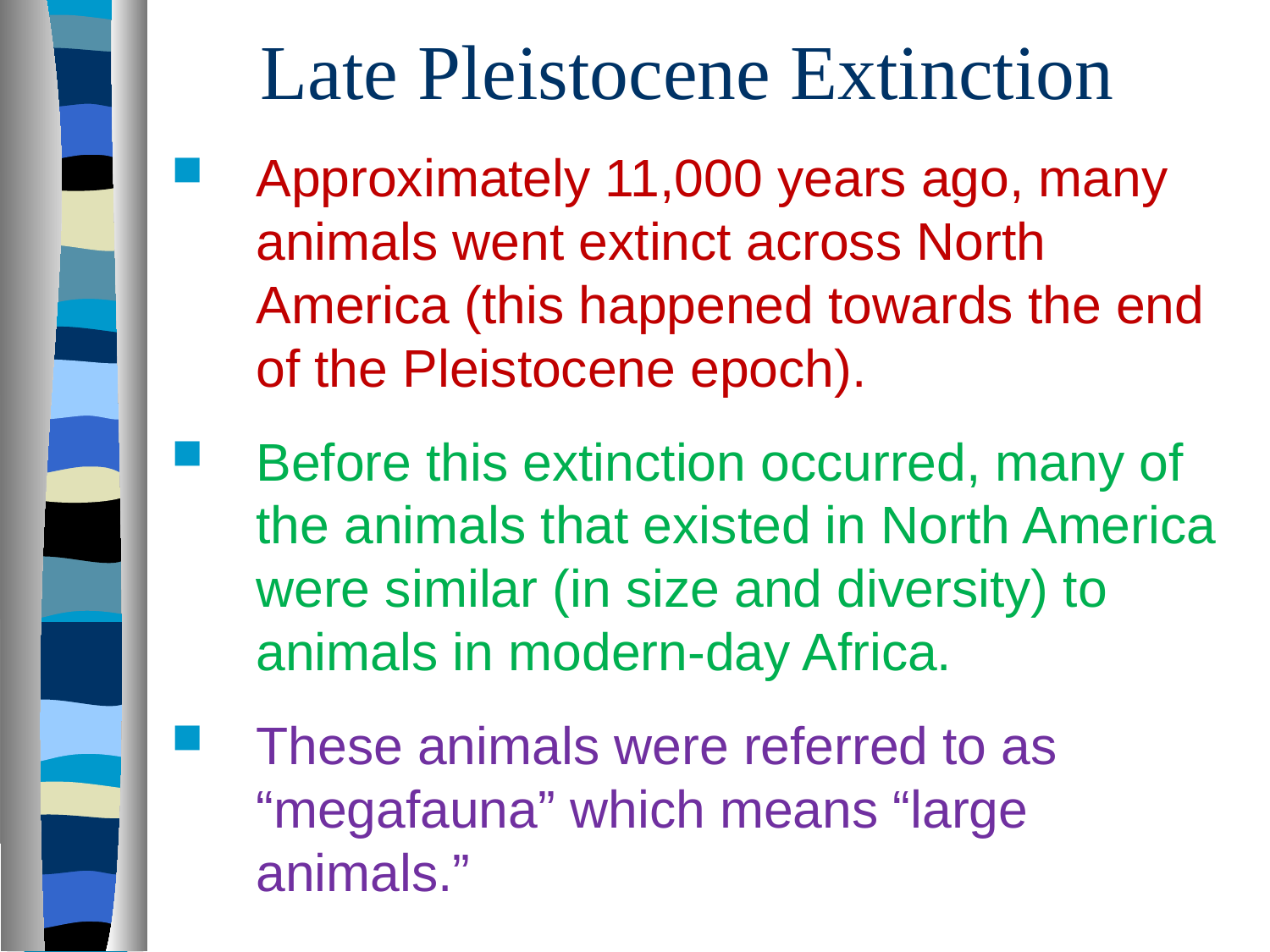

# Late Pleistocene Extinction
Approximately 11,000 years ago, many animals went extinct across North America (this happened towards the end of the Pleistocene epoch).

Before this extinction occurred, many of the animals that existed in North America were similar (in size and diversity) to animals in modern-day Africa.

These animals were referred to as “megafauna” which means “large animals.”